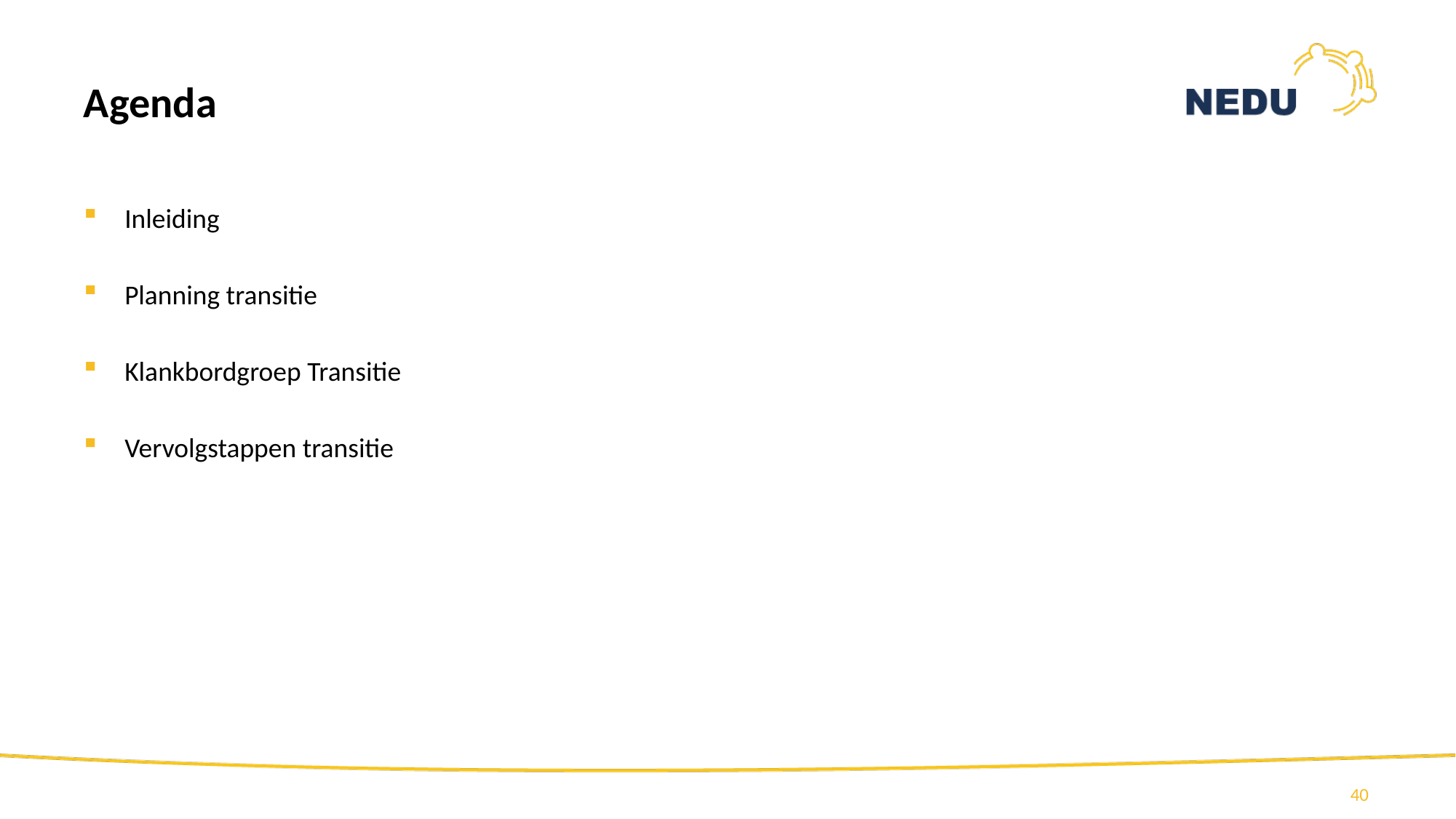

# Agenda

Inleiding

Planning transitie

Klankbordgroep Transitie

Vervolgstappen transitie

40